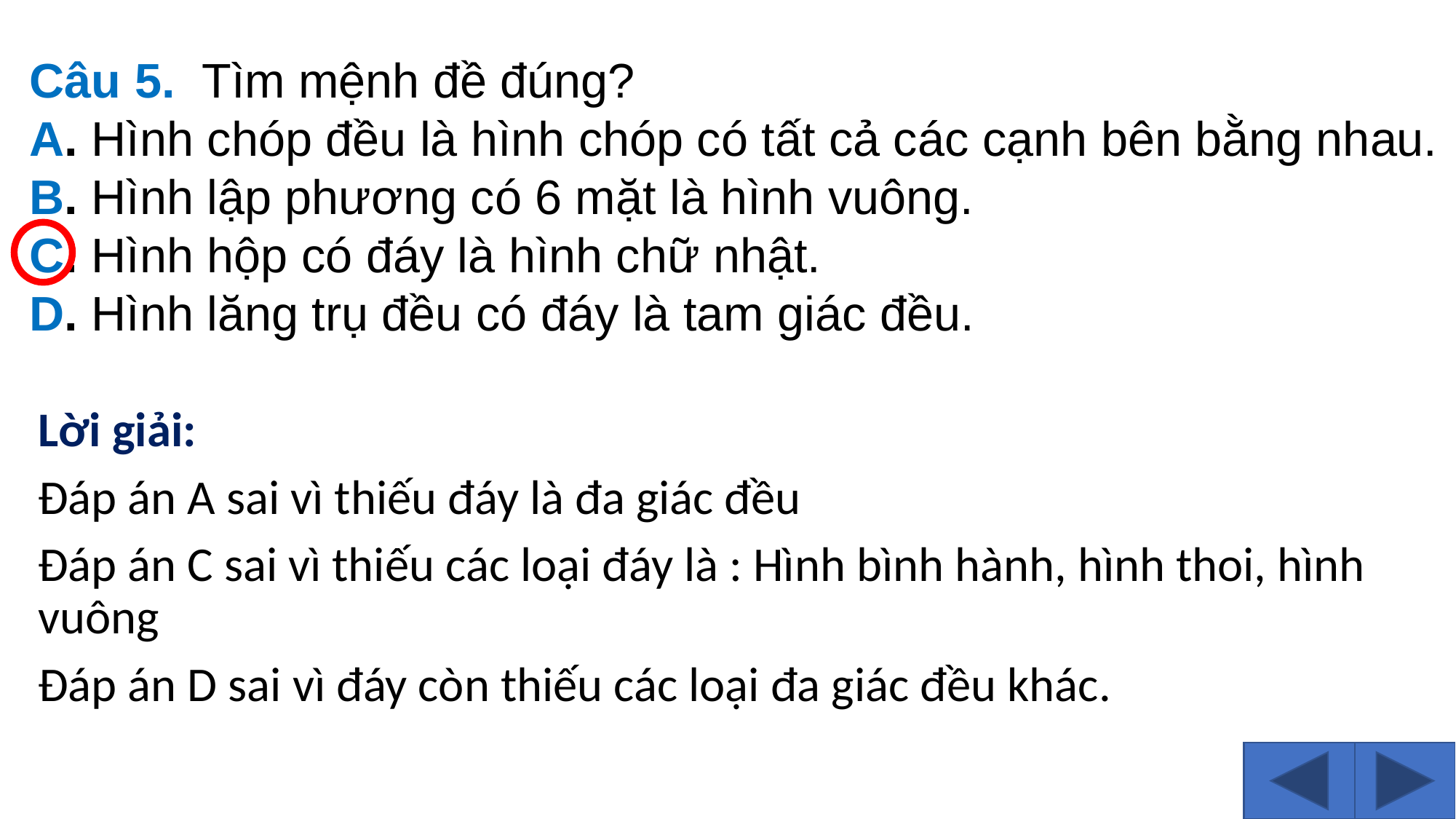

Câu 5.  Tìm mệnh đề đúng?
A. Hình chóp đều là hình chóp có tất cả các cạnh bên bằng nhau.
B. Hình lập phương có 6 mặt là hình vuông.
C. Hình hộp có đáy là hình chữ nhật.
D. Hình lăng trụ đều có đáy là tam giác đều.

Lời giải:
Đáp án A sai vì thiếu đáy là đa giác đều
Đáp án C sai vì thiếu các loại đáy là : Hình bình hành, hình thoi, hình vuông
Đáp án D sai vì đáy còn thiếu các loại đa giác đều khác.